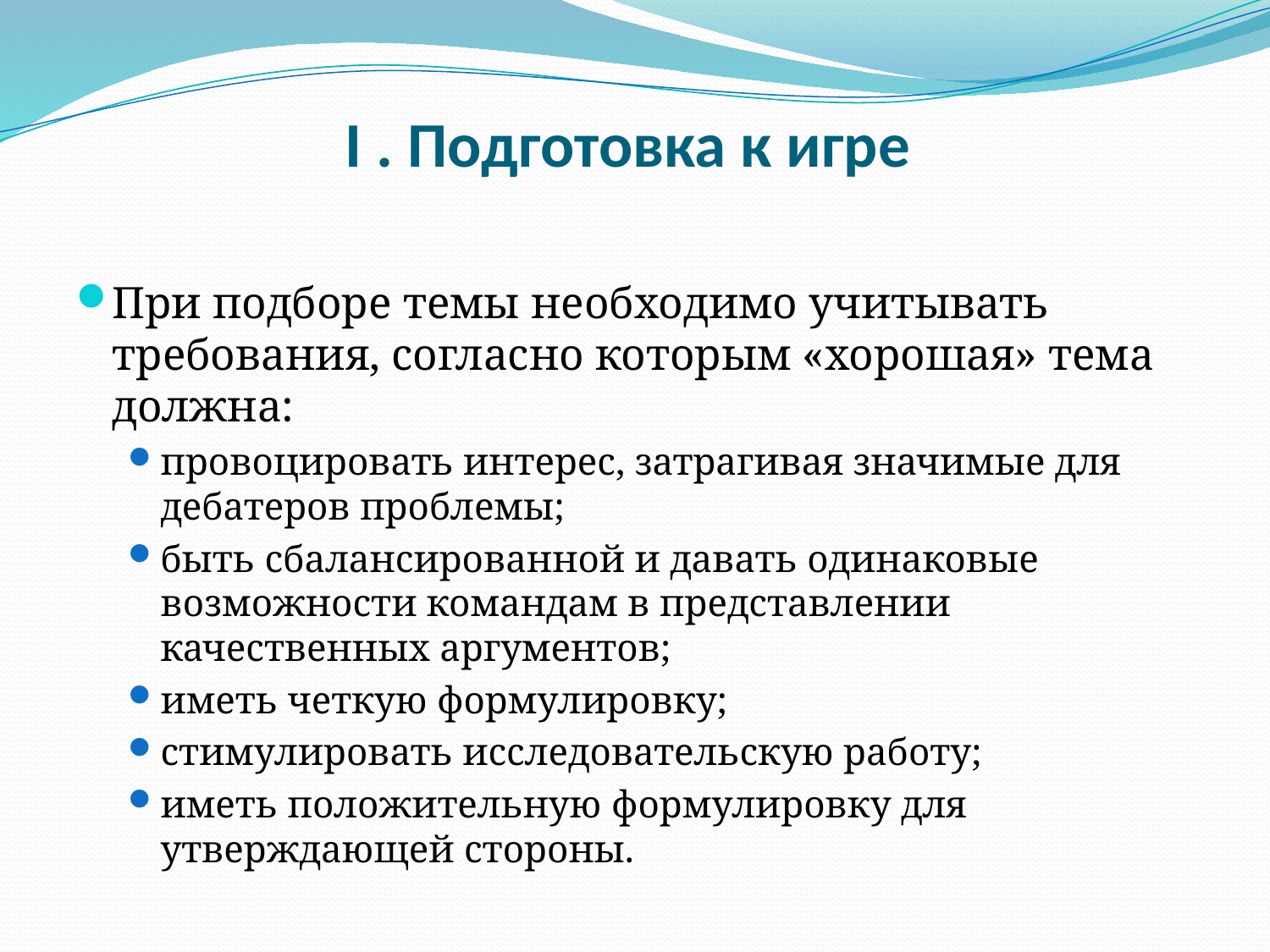

# I . Подготовка к игре
При подборе темы необходимо учитывать требования, согласно которым «хорошая» тема должна:
провоцировать интерес, затрагивая значимые для дебатеров проблемы;
быть сбалансированной и давать одинаковые возможности командам в представлении качественных аргументов;
иметь четкую формулировку;
стимулировать исследовательскую работу;
иметь положительную формулировку для утверждающей стороны.